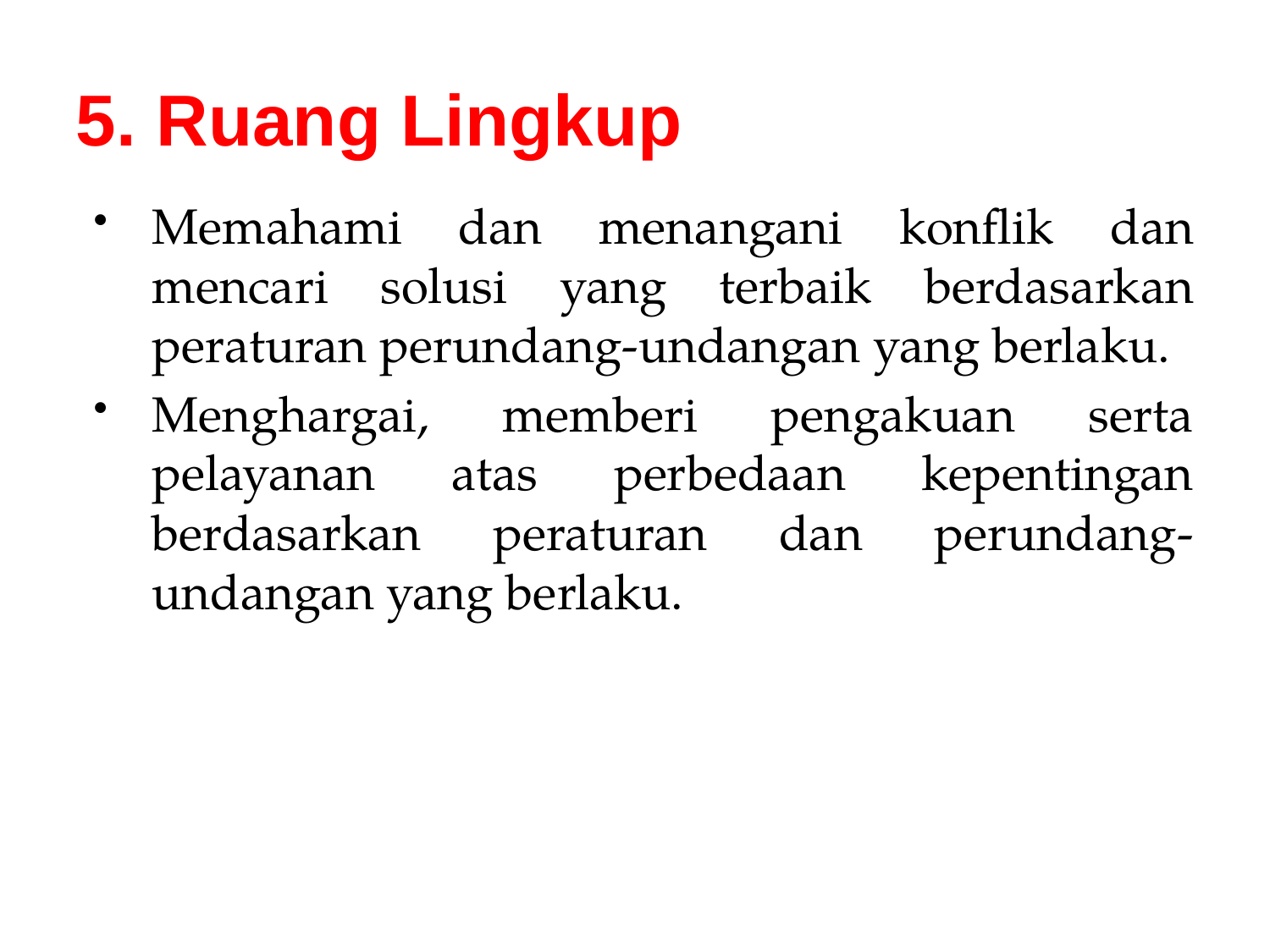

# 5. Ruang Lingkup
Memahami dan menangani konflik dan mencari solusi yang terbaik berdasarkan peraturan perundang-undangan yang berlaku.
Menghargai, memberi pengakuan serta pelayanan atas perbedaan kepentingan berdasarkan peraturan dan perundang-undangan yang berlaku.